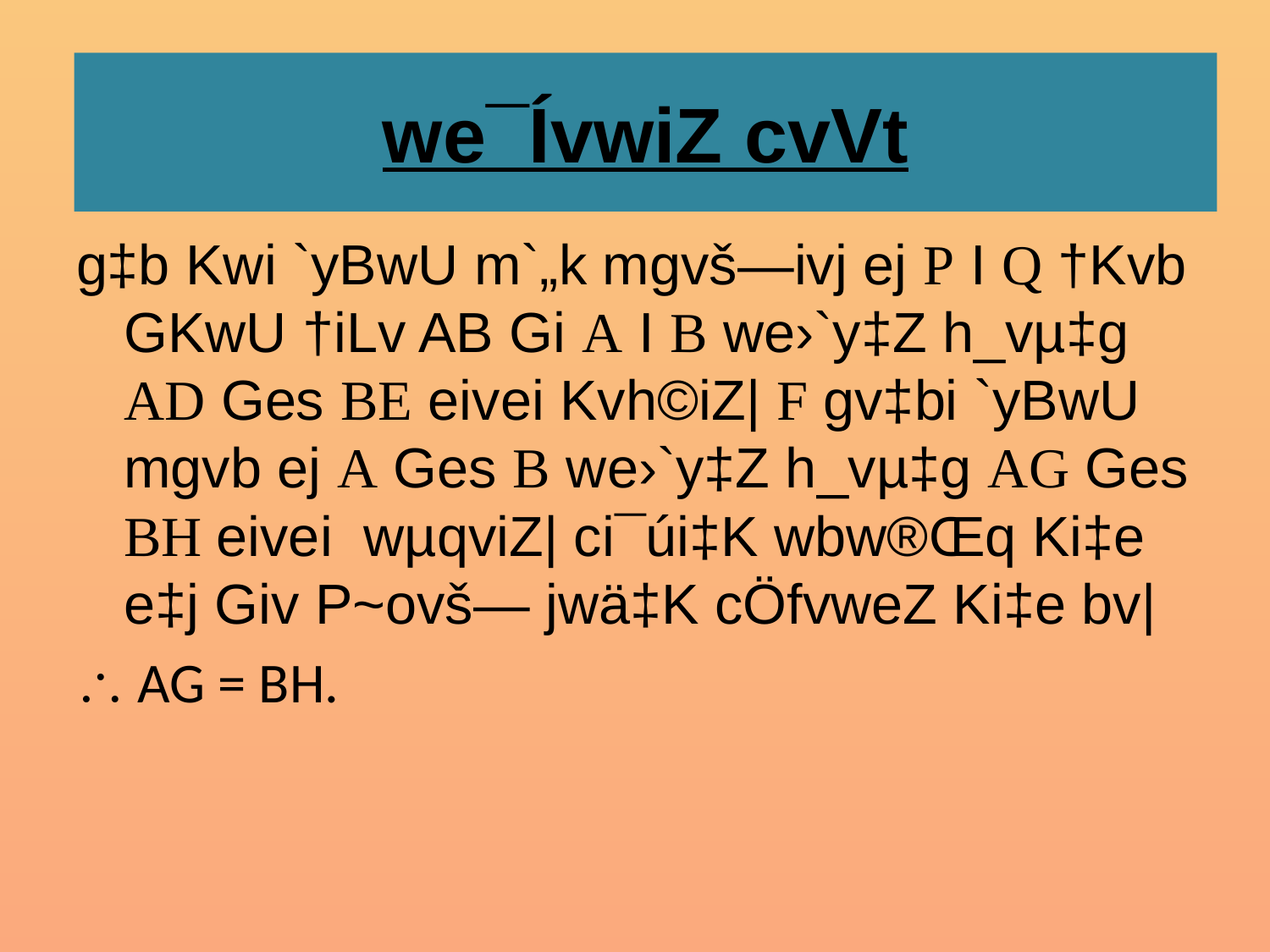

# we¯ÍvwiZ cvVt
g‡b Kwi `yBwU m`„k mgvš—ivj ej P I Q †Kvb GKwU †iLv AB Gi A I B we›`y‡Z h_vµ‡g AD Ges BE eivei Kvh©iZ| F gv‡bi `yBwU mgvb ej A Ges B we›`y‡Z h_vµ‡g AG Ges BH eivei  wµqviZ| ci¯úi‡K wbw®Œq Ki‡e e‡j Giv P~ovš— jwä‡K cÖfvweZ Ki‡e bv|
∴ AG = BH.